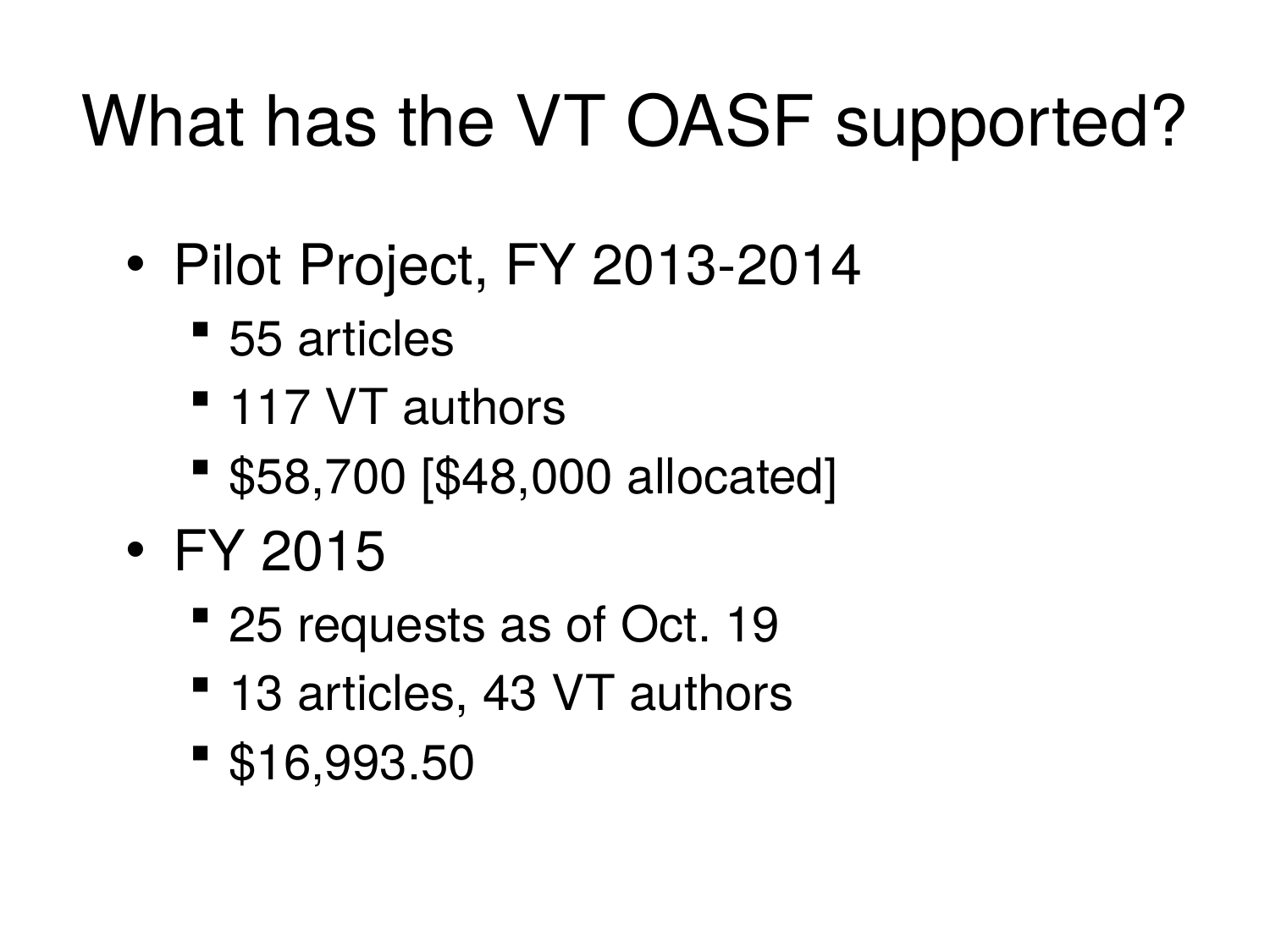

# What has the VT OASF supported?
Pilot Project, FY 2013-2014
55 articles
117 VT authors
$58,700 [$48,000 allocated]
FY 2015
25 requests as of Oct. 19
13 articles, 43 VT authors
$16,993.50